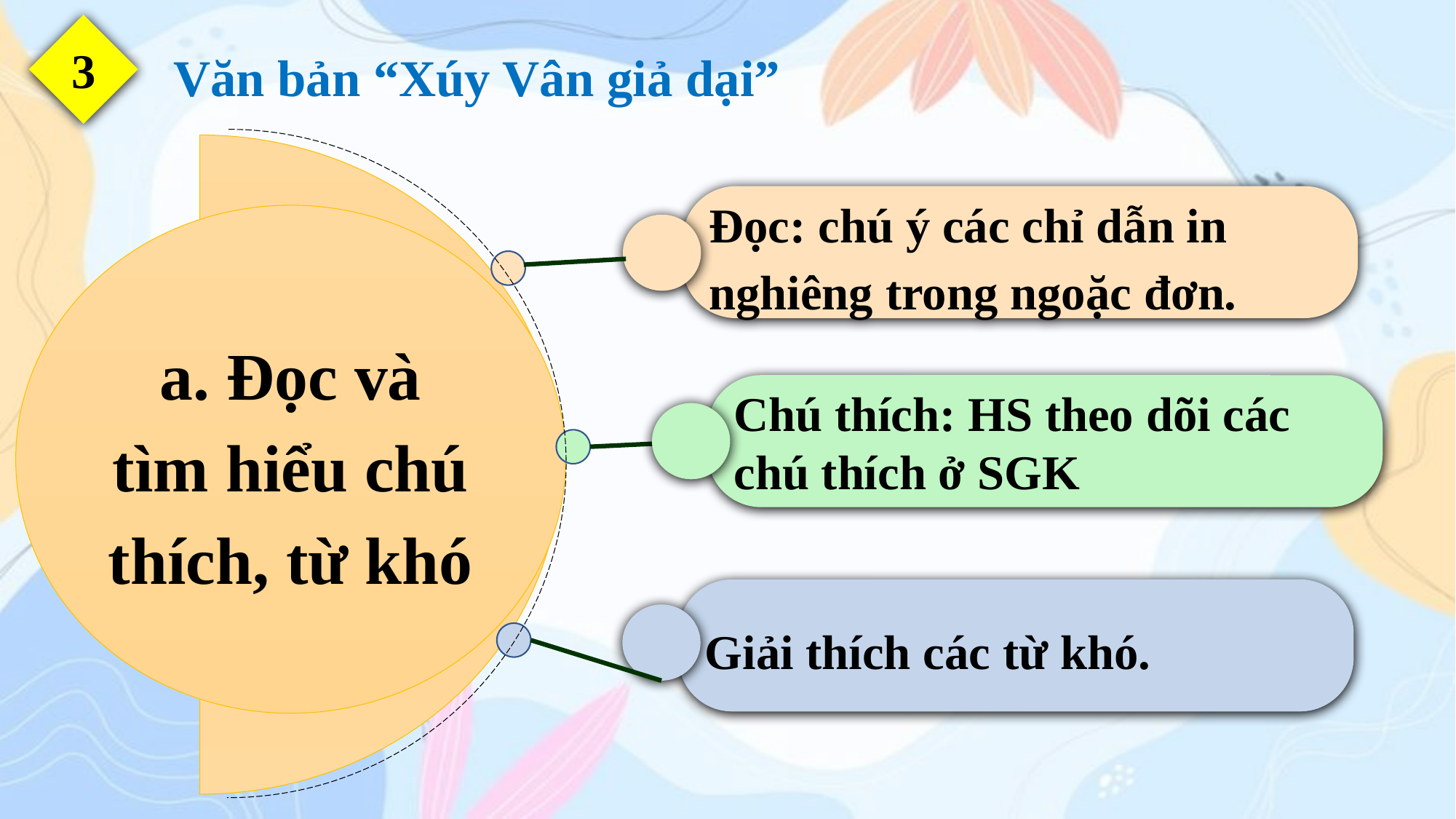

3
Văn bản “Xúy Vân giả dại”

Đọc: chú ý các chỉ dẫn in nghiêng trong ngoặc đơn.
a. Đọc và tìm hiểu chú thích, từ khó

Chú thích: HS theo dõi các chú thích ở SGK

Giải thích các từ khó.